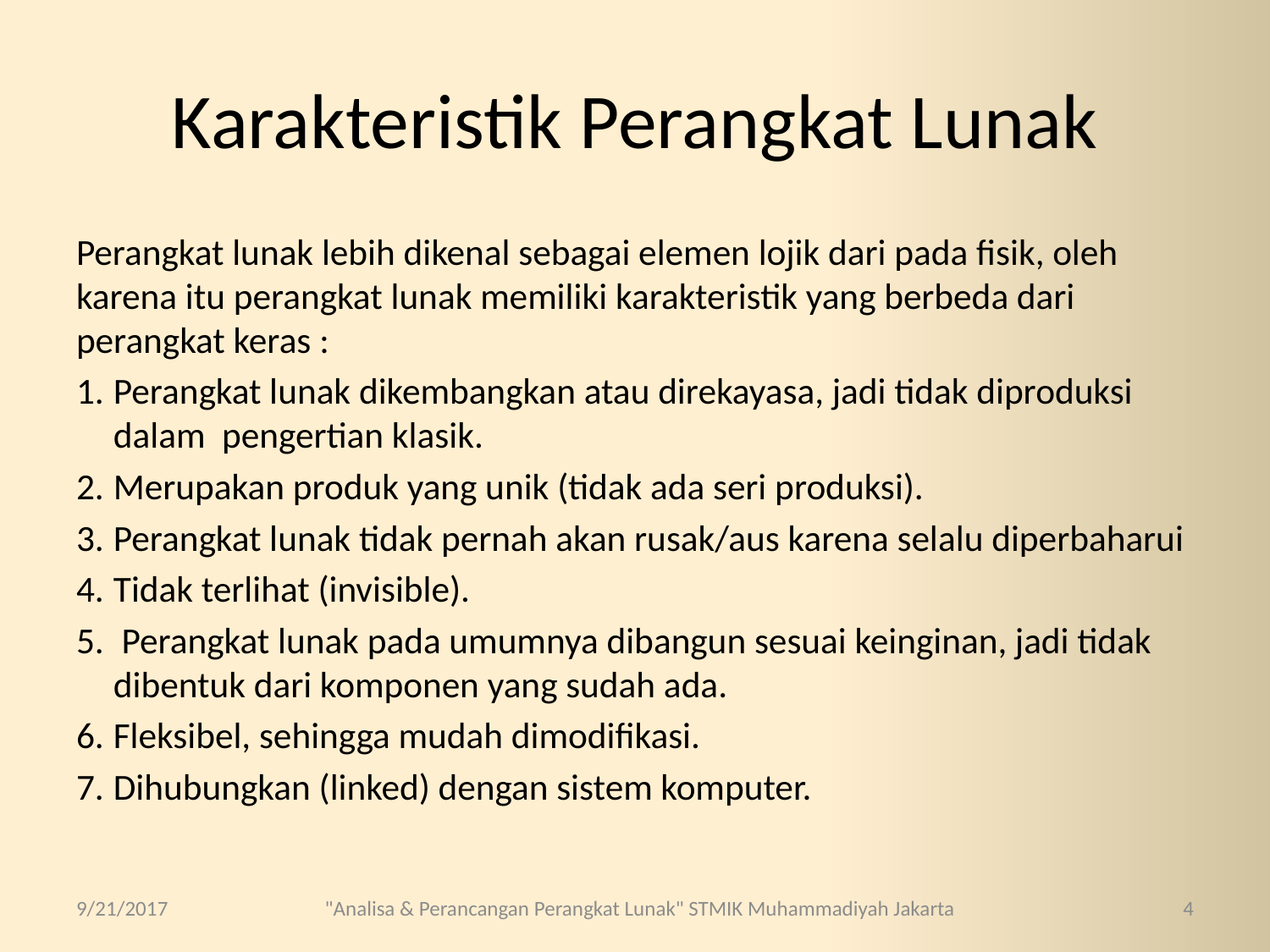

# Karakteristik Perangkat Lunak
Perangkat lunak lebih dikenal sebagai elemen lojik dari pada fisik, oleh karena itu perangkat lunak memiliki karakteristik yang berbeda dari perangkat keras :
Perangkat lunak dikembangkan atau direkayasa, jadi tidak diproduksi dalam  pengertian klasik.
Merupakan produk yang unik (tidak ada seri produksi).
Perangkat lunak tidak pernah akan rusak/aus karena selalu diperbaharui
Tidak terlihat (invisible).
 Perangkat lunak pada umumnya dibangun sesuai keinginan, jadi tidak dibentuk dari komponen yang sudah ada.
Fleksibel, sehingga mudah dimodifikasi.
Dihubungkan (linked) dengan sistem komputer.
9/21/2017
"Analisa & Perancangan Perangkat Lunak" STMIK Muhammadiyah Jakarta
4